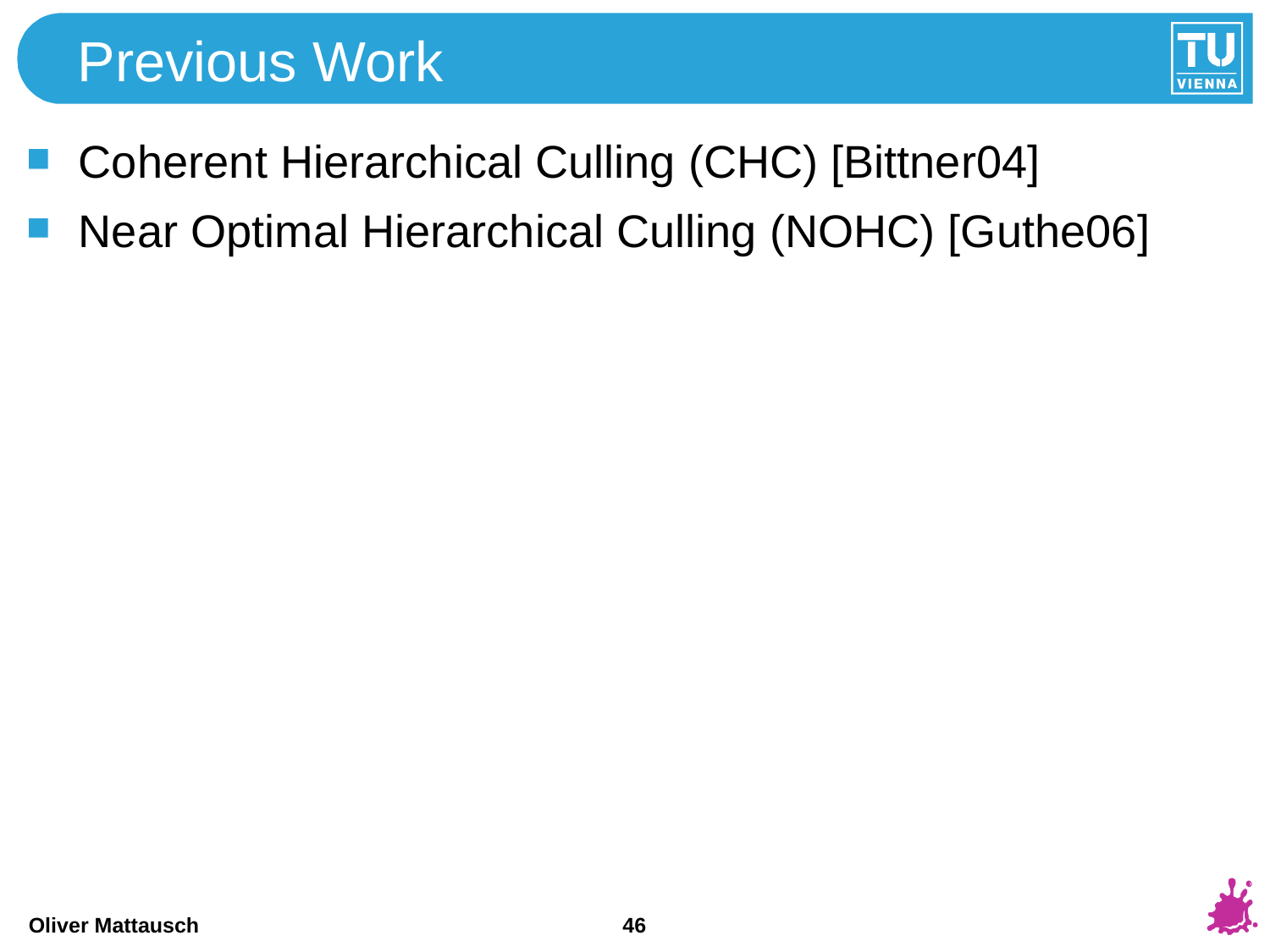

# Previous Work
Coherent Hierarchical Culling (CHC) [Bittner04]
Near Optimal Hierarchical Culling (NOHC) [Guthe06]
46
Oliver Mattausch